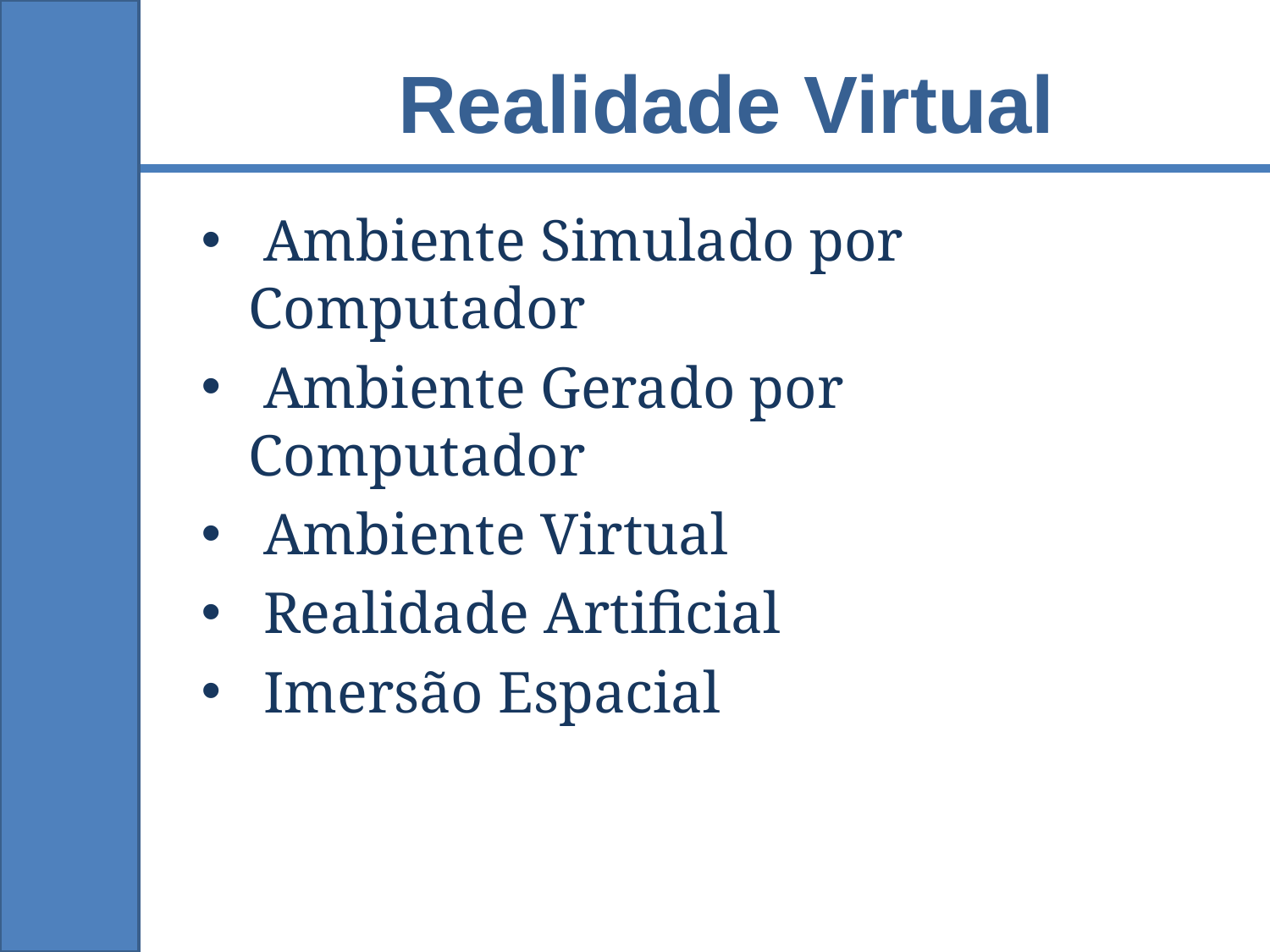

Realidade Virtual

 Ambiente Simulado por Computador
 Ambiente Gerado por Computador
 Ambiente Virtual
 Realidade Artificial
 Imersão Espacial